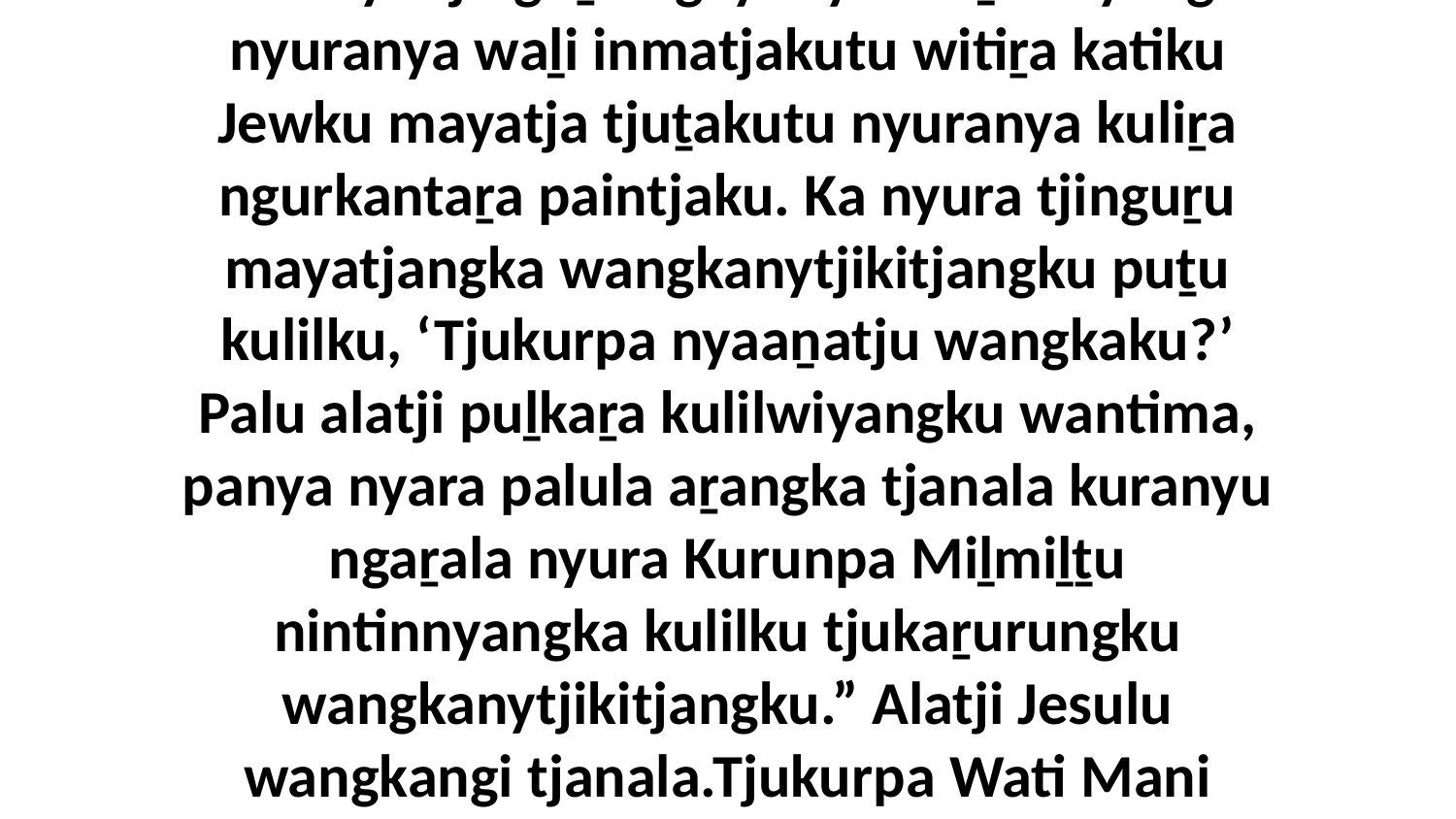

11-12 “Kaya tjinguṟu ngayunya waṉannyangka nyuranya waḻi inmatjakutu witiṟa katiku Jewku mayatja tjuṯakutu nyuranya kuliṟa ngurkantaṟa paintjaku. Ka nyura tjinguṟu mayatjangka wangkanytjikitjangku puṯu kulilku, ‘Tjukurpa nyaaṉatju wangkaku?’ Palu alatji puḻkaṟa kulilwiyangku wantima, panya nyara palula aṟangka tjanala kuranyu ngaṟala nyura Kurunpa Miḻmiḻṯu nintinnyangka kulilku tjukaṟurungku wangkanytjikitjangku.” Alatji Jesulu wangkangi tjanala.Tjukurpa Wati Mani Puḻkatjara